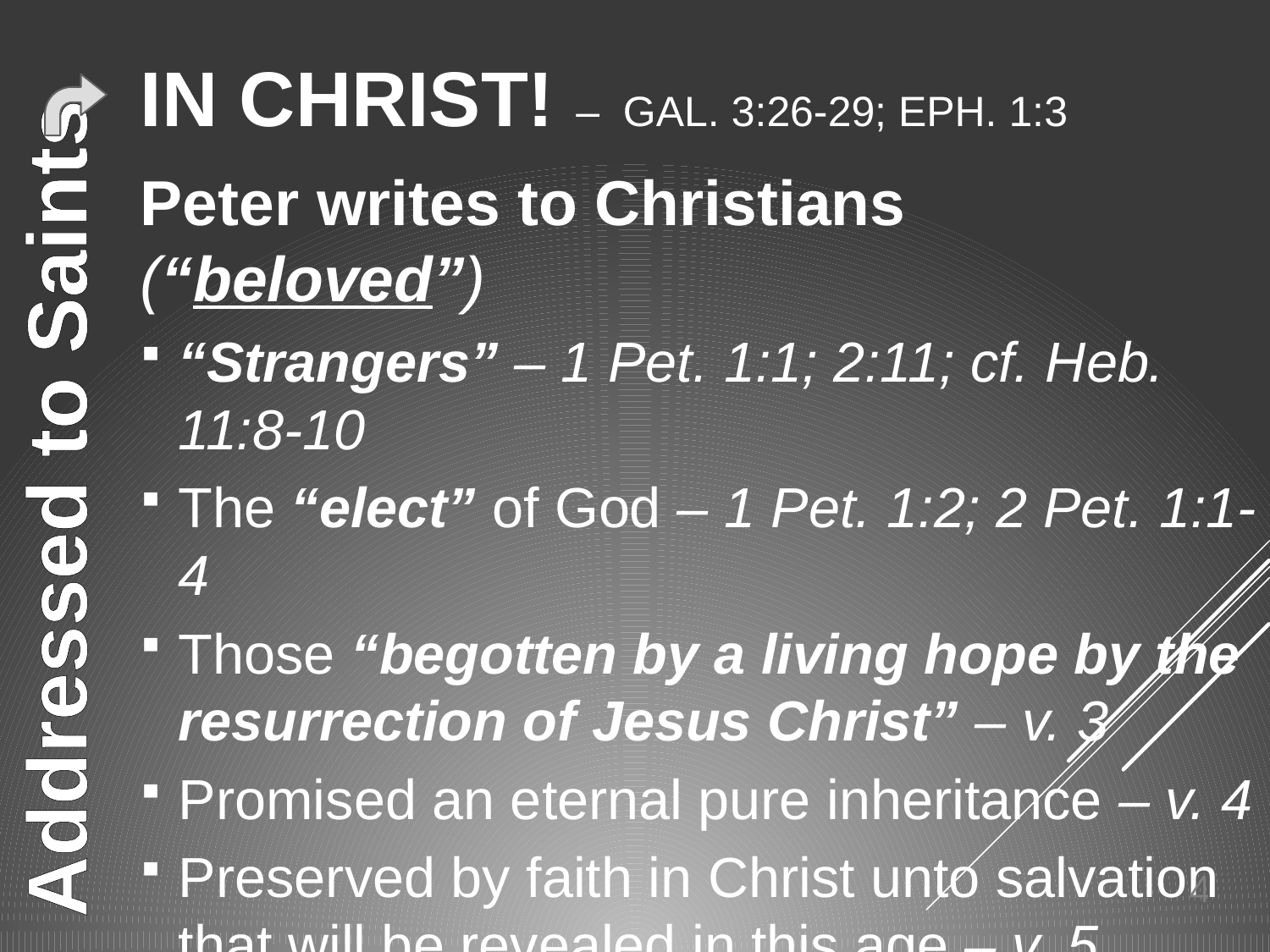

# IN CHRIST! –  Gal. 3:26-29; Eph. 1:3

Peter writes to Christians (“beloved”)
“Strangers” – 1 Pet. 1:1; 2:11; cf. Heb. 11:8-10
The “elect” of God – 1 Pet. 1:2; 2 Pet. 1:1-4
Those “begotten by a living hope by the resurrection of Jesus Christ” – v. 3
Promised an eternal pure inheritance – v. 4
Preserved by faith in Christ unto salvation that will be revealed in this age – v. 5
Those suffering various trials because of their faith in Christ – v. 6
Addressed to Saints
4